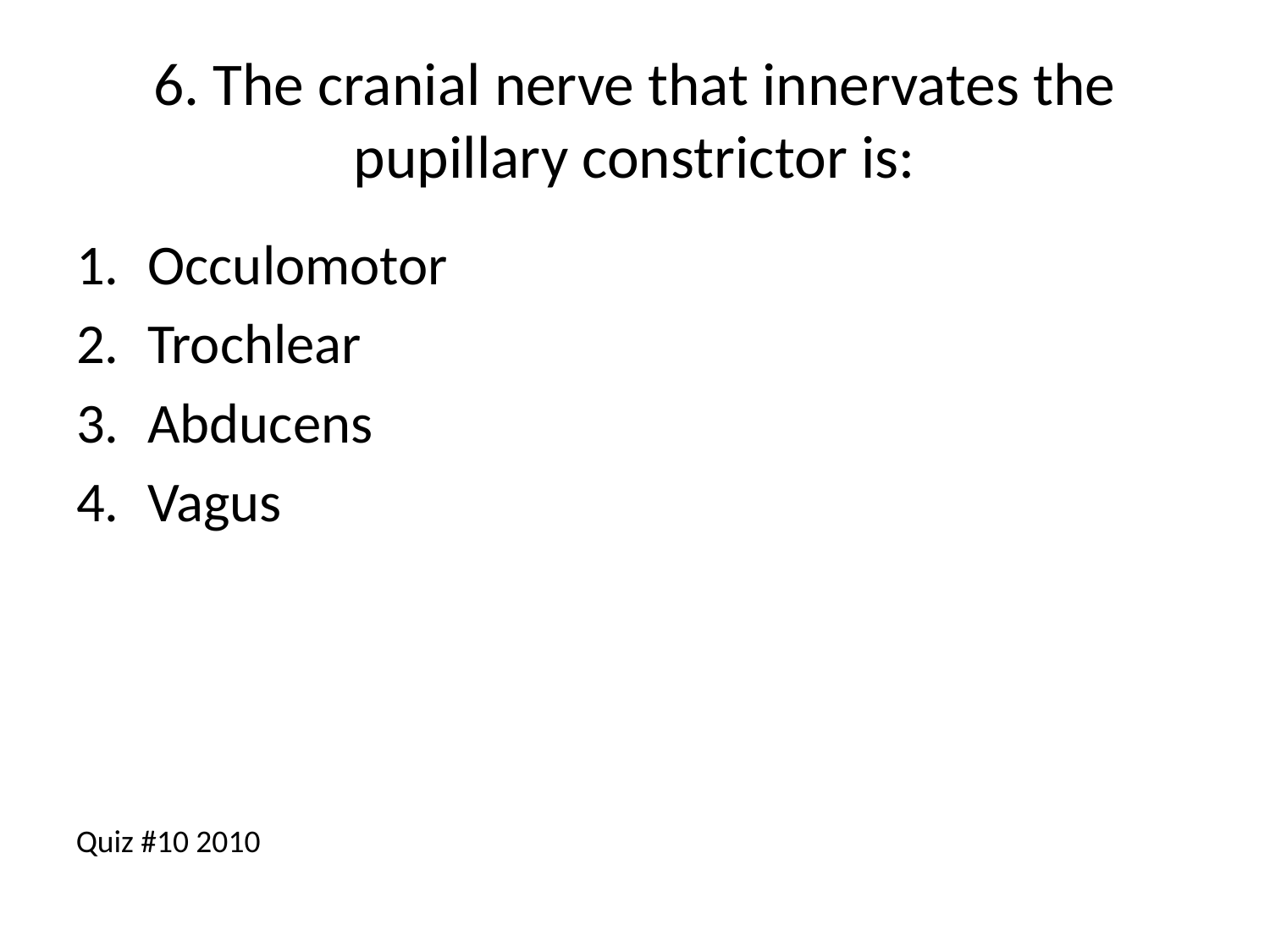

# 6. The cranial nerve that innervates the pupillary constrictor is:
Occulomotor
Trochlear
Abducens
Vagus
Quiz #10 2010